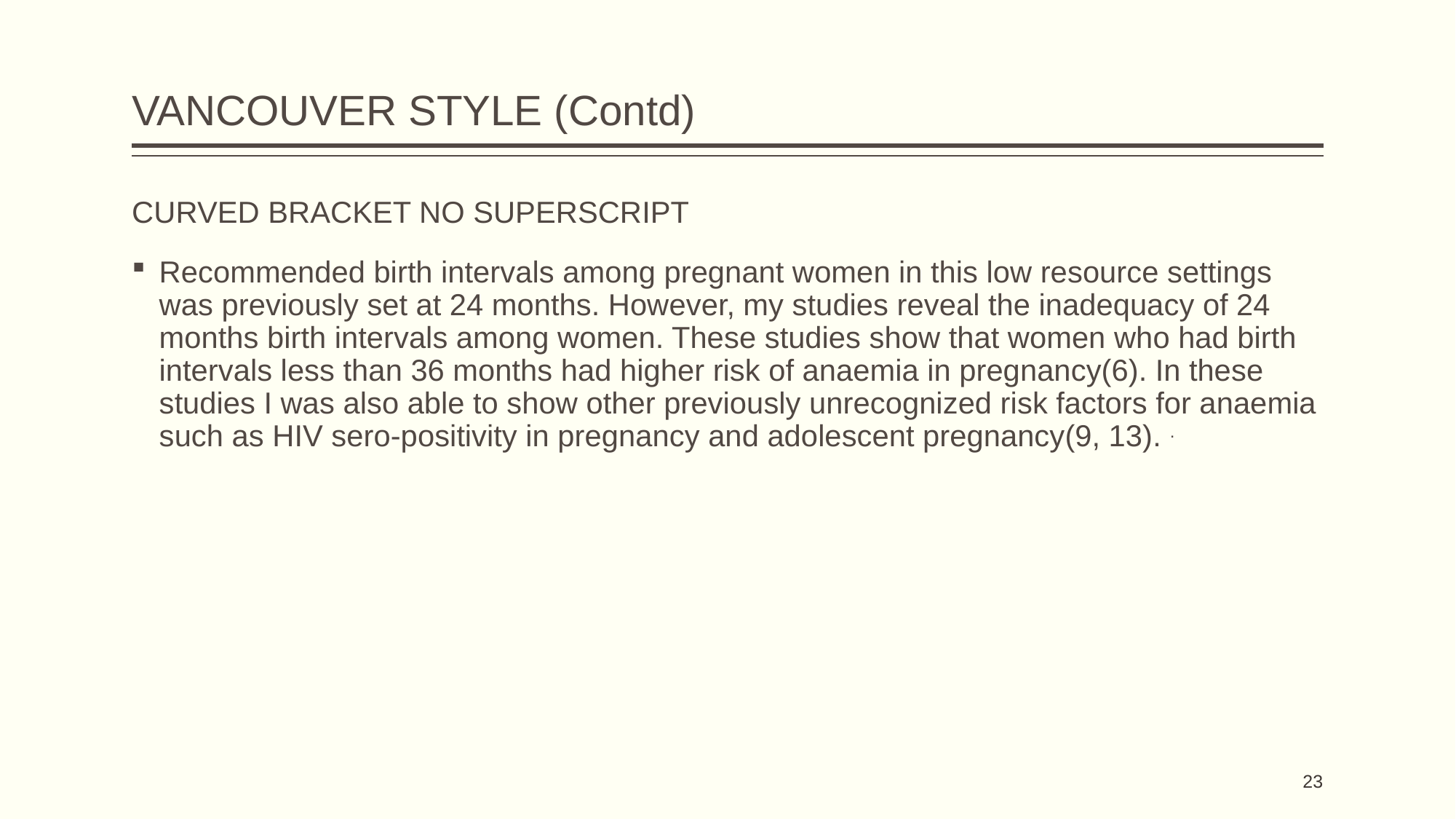

# VANCOUVER STYLE (Contd)
CURVED BRACKET NO SUPERSCRIPT
Recommended birth intervals among pregnant women in this low resource settings was previously set at 24 months. However, my studies reveal the inadequacy of 24 months birth intervals among women. These studies show that women who had birth intervals less than 36 months had higher risk of anaemia in pregnancy(6). In these studies I was also able to show other previously unrecognized risk factors for anaemia such as HIV sero-positivity in pregnancy and adolescent pregnancy(9, 13). .

23